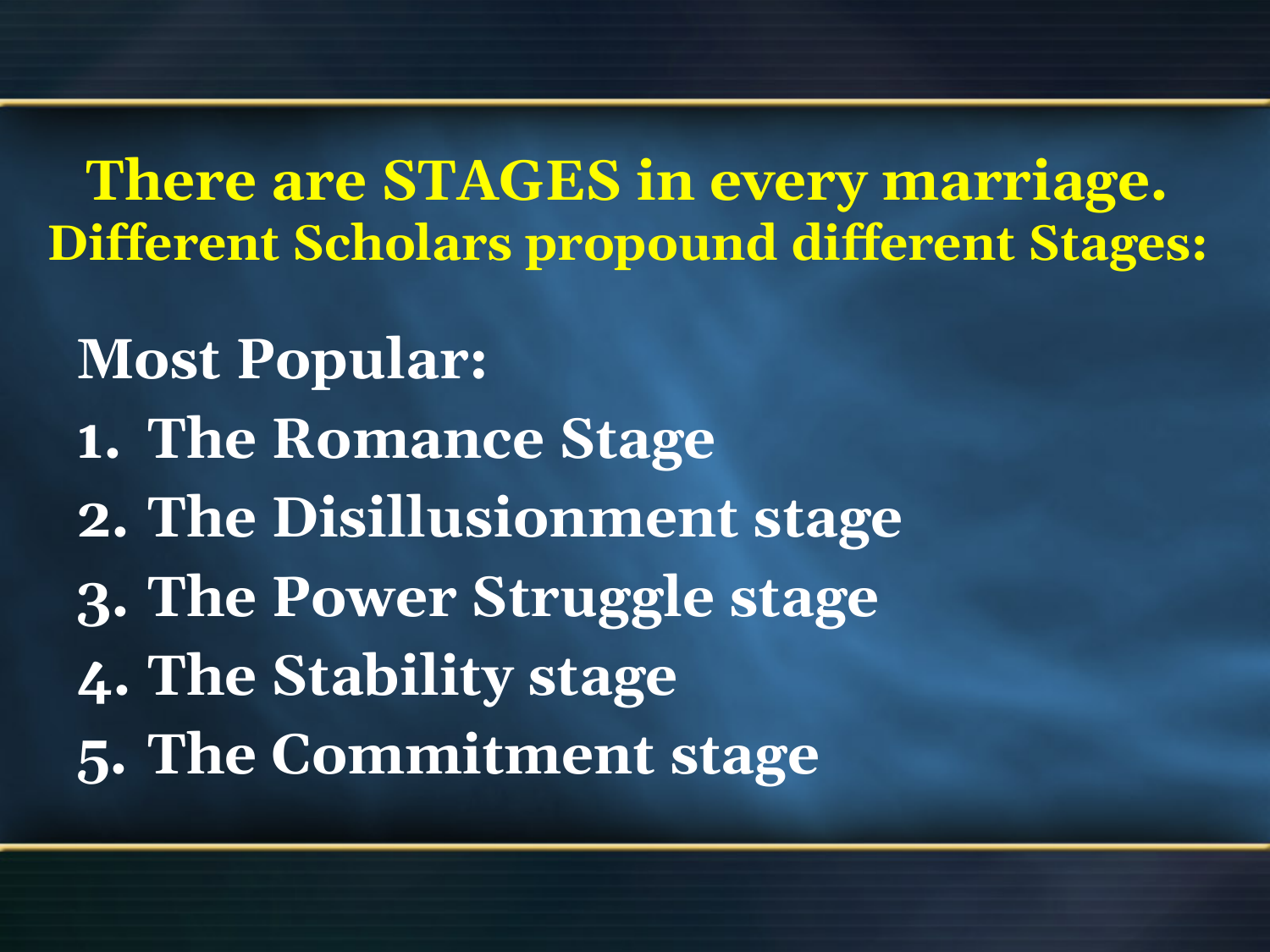

# There are STAGES in every marriage. Different Scholars propound different Stages:
Most Popular:
The Romance Stage
The Disillusionment stage
The Power Struggle stage
The Stability stage
The Commitment stage